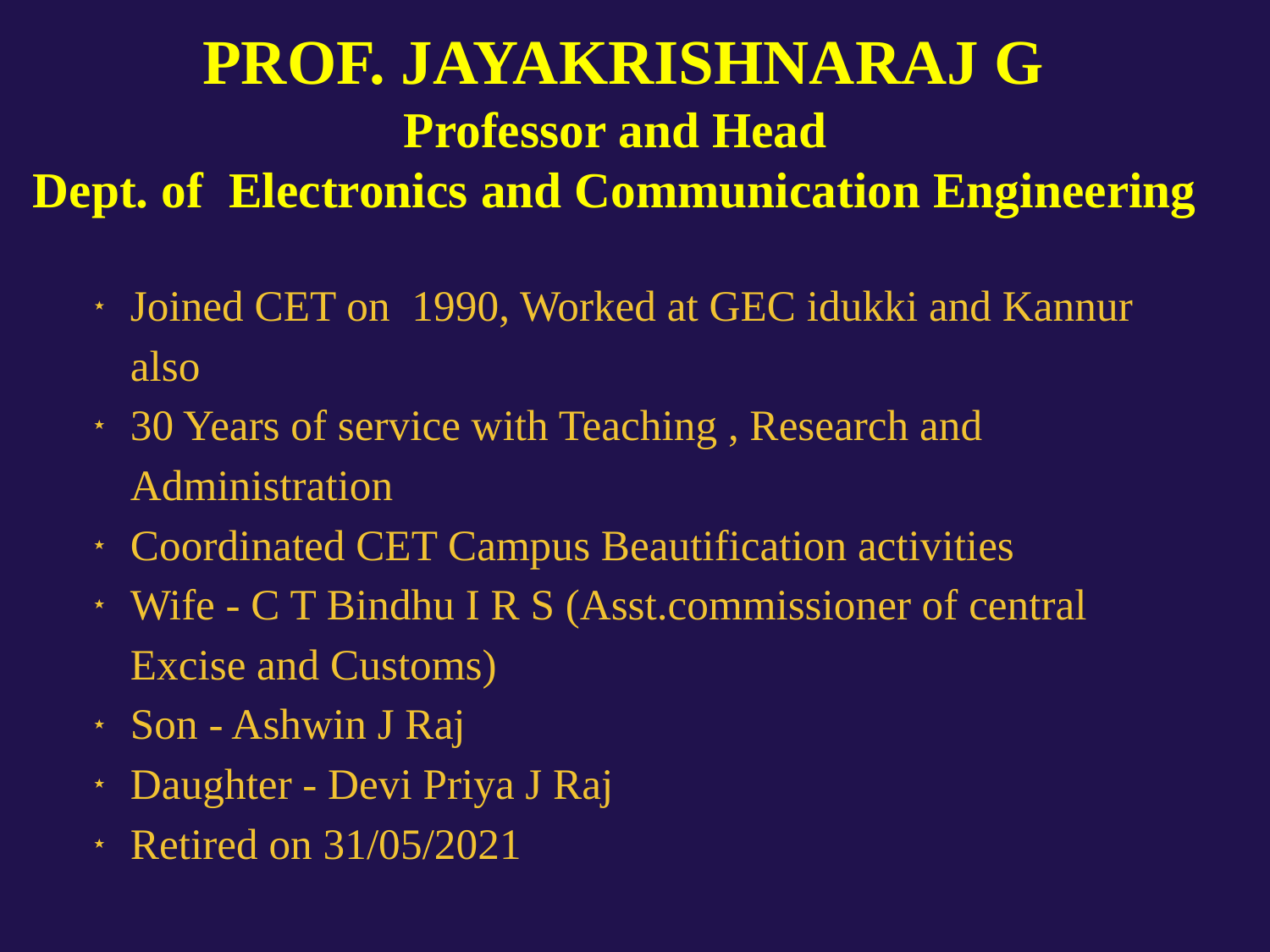

PROF. JAYAKRISHNARAJ G
Professor and Head
Dept. of  Electronics and Communication Engineering

Joined CET on  1990, Worked at GEC idukki and Kannur also
30 Years of service with Teaching , Research and Administration
Coordinated CET Campus Beautification activities
Wife - C T Bindhu I R S (Asst.commissioner of central Excise and Customs)
Son - Ashwin J Raj
Daughter - Devi Priya J Raj
Retired on 31/05/2021